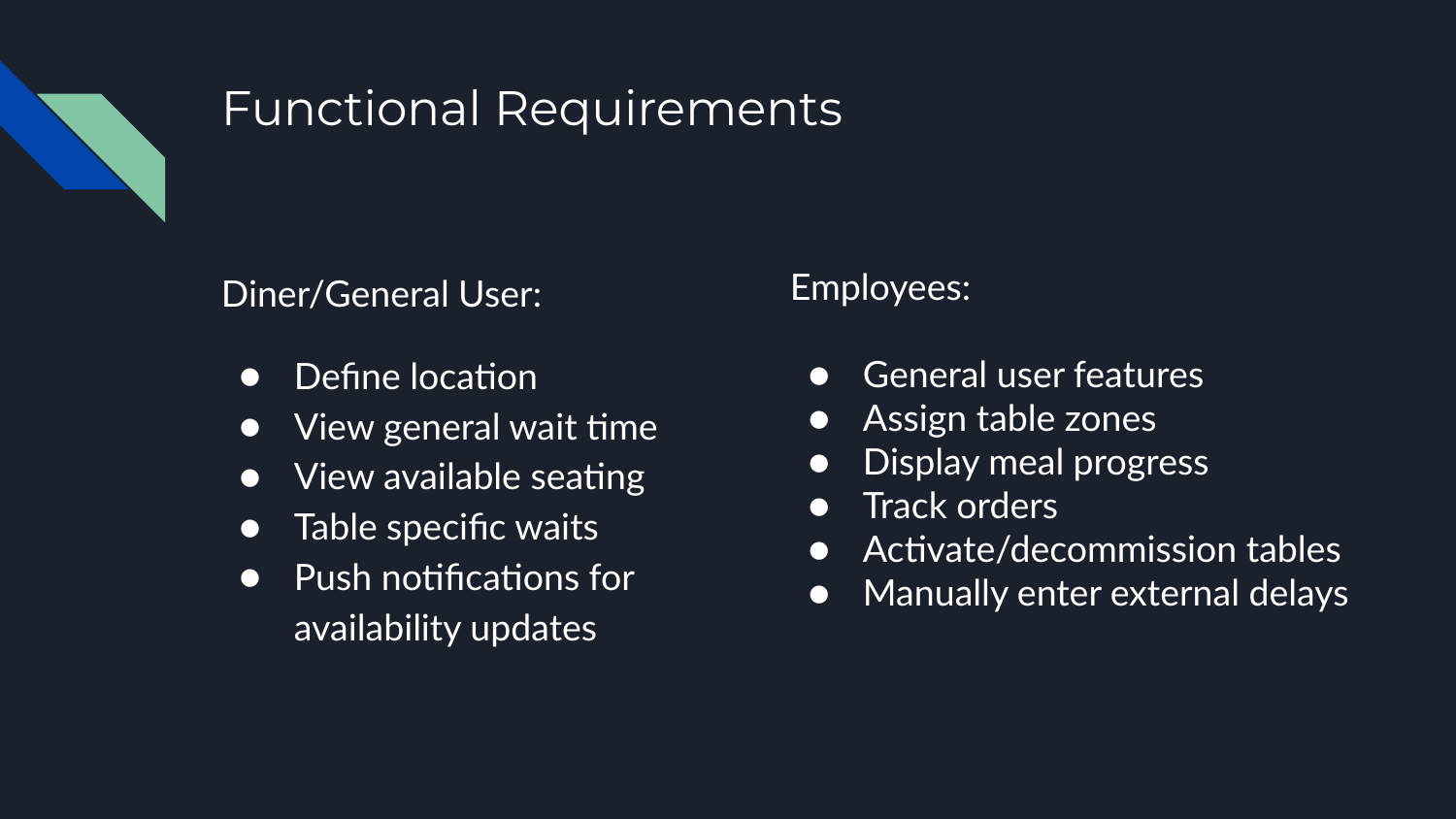

# Functional Requirements
Diner/General User:
Define location
View general wait time
View available seating
Table specific waits
Push notifications for availability updates
Employees:

General user features
Assign table zones
Display meal progress
Track orders
Activate/decommission tables
Manually enter external delays